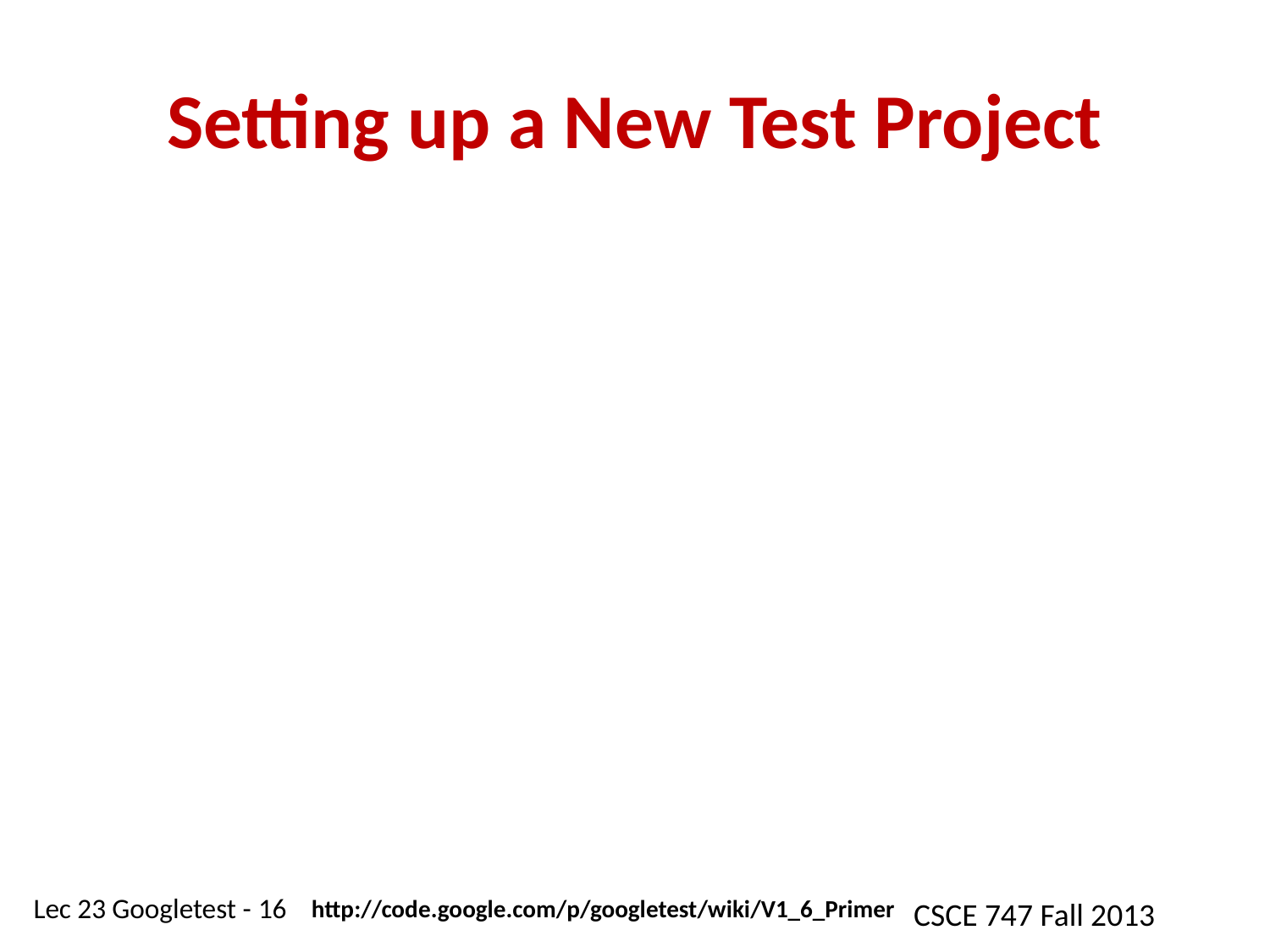

# Setting up a New Test Project

http://code.google.com/p/googletest/wiki/V1_6_Primer